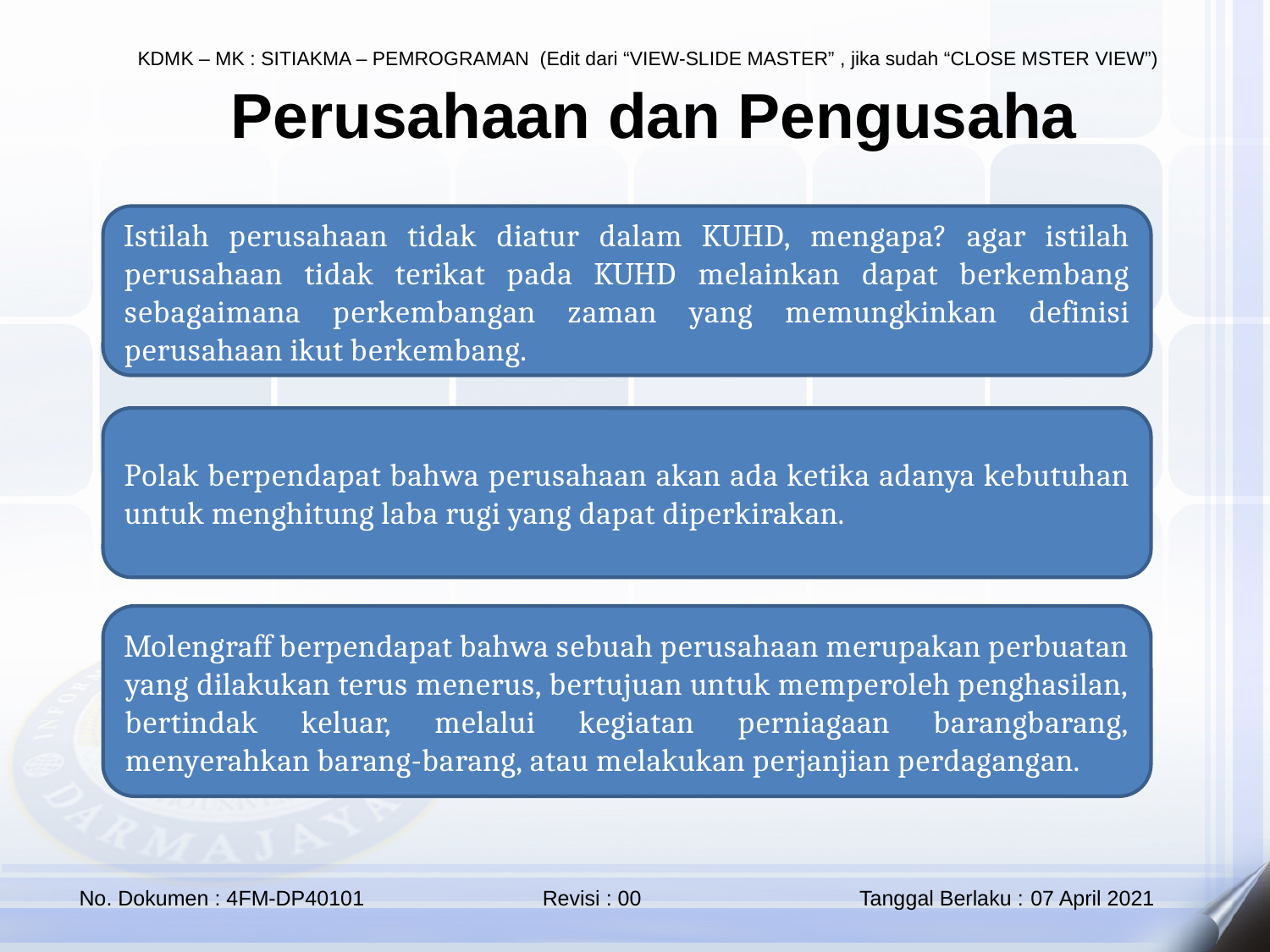

# Perusahaan dan Pengusaha

Istilah perusahaan tidak diatur dalam KUHD, mengapa? agar istilah perusahaan tidak terikat pada KUHD melainkan dapat berkembang sebagaimana perkembangan zaman yang memungkinkan definisi perusahaan ikut berkembang.
Polak berpendapat bahwa perusahaan akan ada ketika adanya kebutuhan untuk menghitung laba rugi yang dapat diperkirakan.
Molengraff berpendapat bahwa sebuah perusahaan merupakan perbuatan yang dilakukan terus menerus, bertujuan untuk memperoleh penghasilan, bertindak keluar, melalui kegiatan perniagaan barangbarang, menyerahkan barang-barang, atau melakukan perjanjian perdagangan.